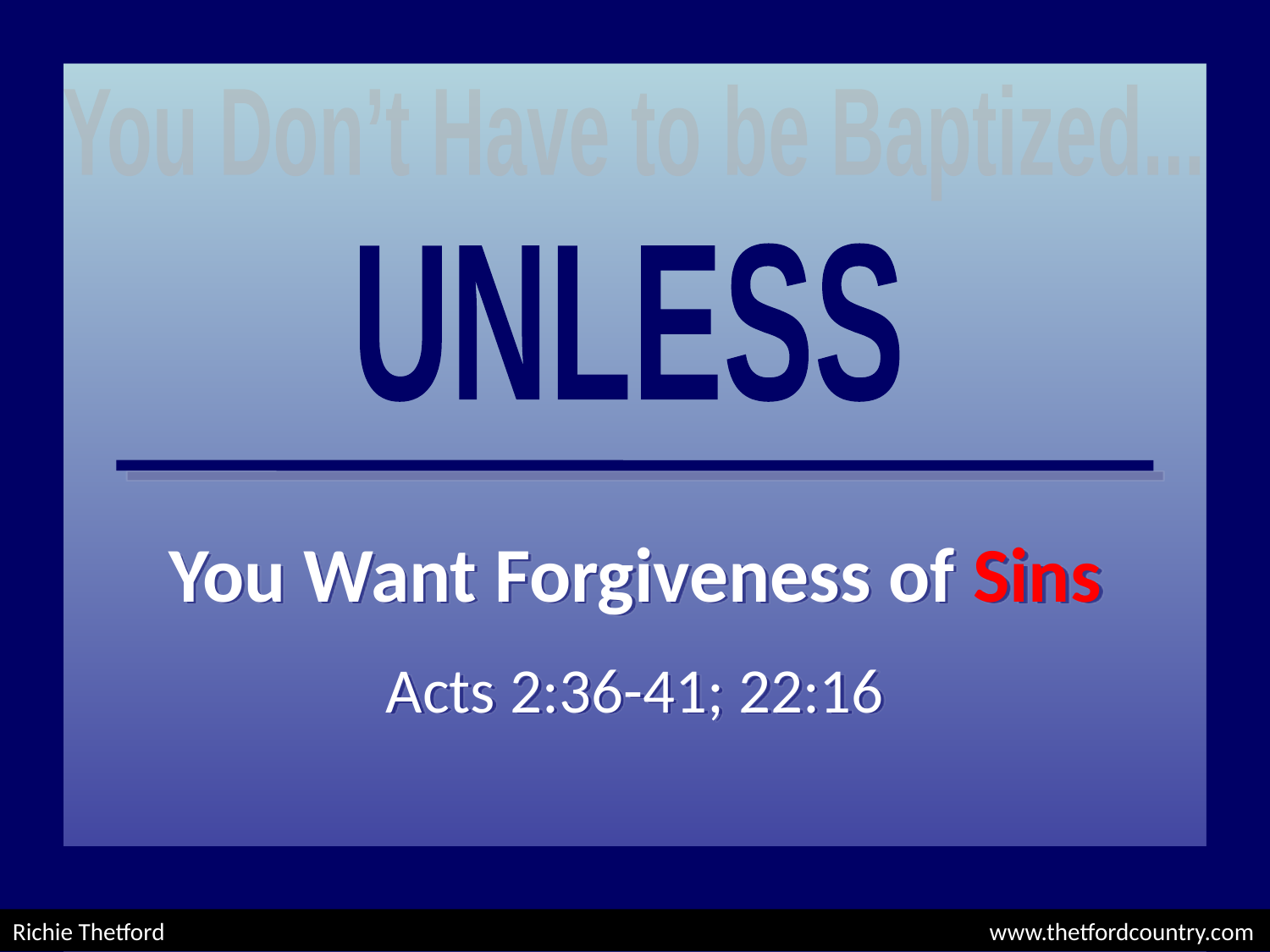

You Don’t Have to be Baptized...
UNLESS

You Want Forgiveness of Sins
Acts 2:36-41; 22:16
Richie Thetford						                www.thetfordcountry.com